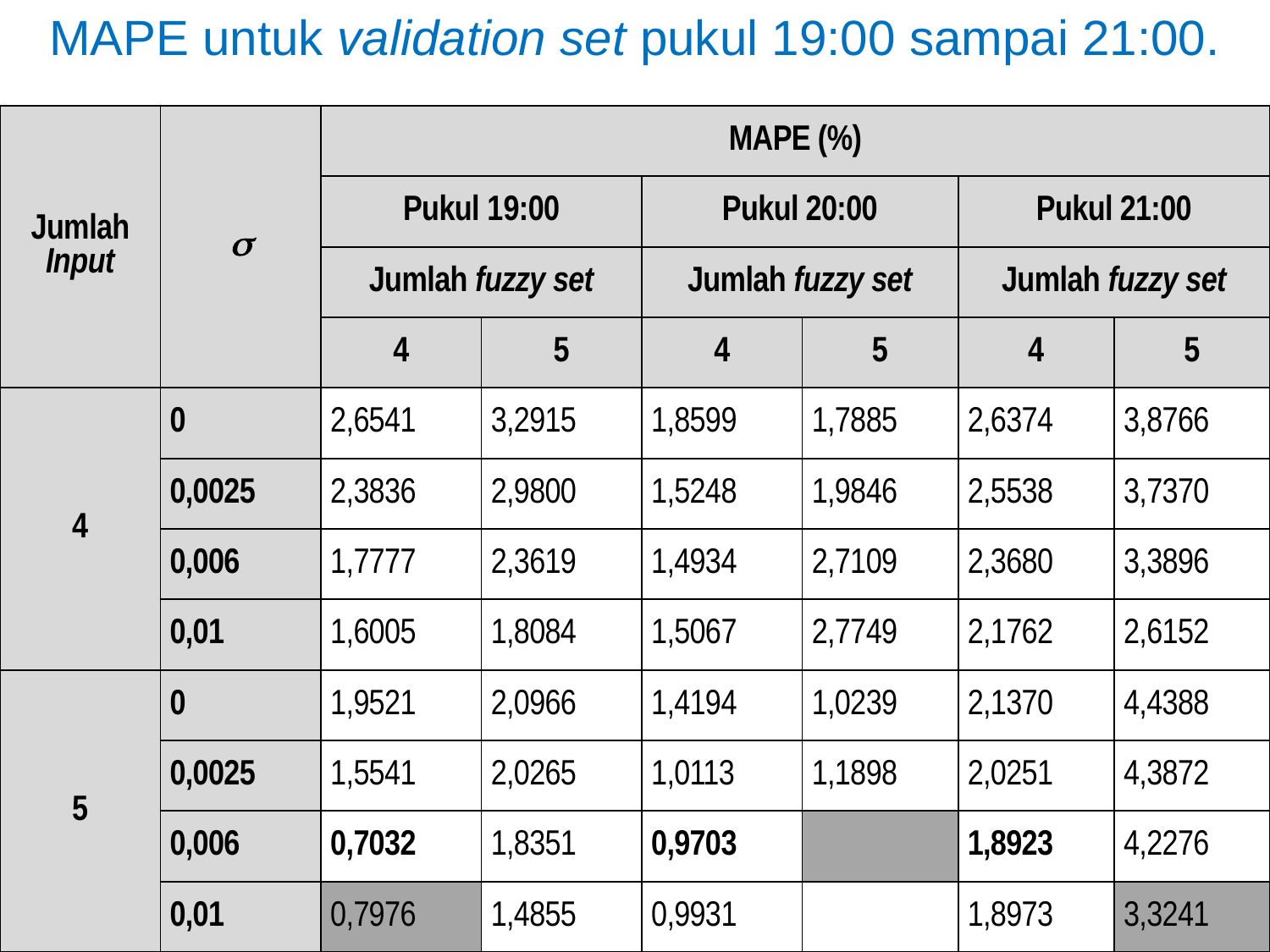

MAPE untuk validation set pukul 19:00 sampai 21:00.
| Jumlah Input | σ | MAPE (%) |  |  |  |  |  |
| --- | --- | --- | --- | --- | --- | --- | --- |
|  |  | Pukul 19:00 |  | Pukul 20:00 |  | Pukul 21:00 |  |
|  |  | Jumlah fuzzy set |  | Jumlah fuzzy set |  | Jumlah fuzzy set |  |
|  |  | 4 | 5 | 4 | 5 | 4 | 5 |
| 4 | 0 | 2,6541 | 3,2915 | 1,8599 | 1,7885 | 2,6374 | 3,8766 |
|  | 0,0025 | 2,3836 | 2,9800 | 1,5248 | 1,9846 | 2,5538 | 3,7370 |
|  | 0,006 | 1,7777 | 2,3619 | 1,4934 | 2,7109 | 2,3680 | 3,3896 |
|  | 0,01 | 1,6005 | 1,8084 | 1,5067 | 2,7749 | 2,1762 | 2,6152 |
| 5 | 0 | 1,9521 | 2,0966 | 1,4194 | 1,0239 | 2,1370 | 4,4388 |
|  | 0,0025 | 1,5541 | 2,0265 | 1,0113 | 1,1898 | 2,0251 | 4,3872 |
|  | 0,006 | 0,7032 | 1,8351 | 0,9703 |  | 1,8923 | 4,2276 |
|  | 0,01 | 0,7976 | 1,4855 | 0,9931 |  | 1,8973 | 3,3241 |